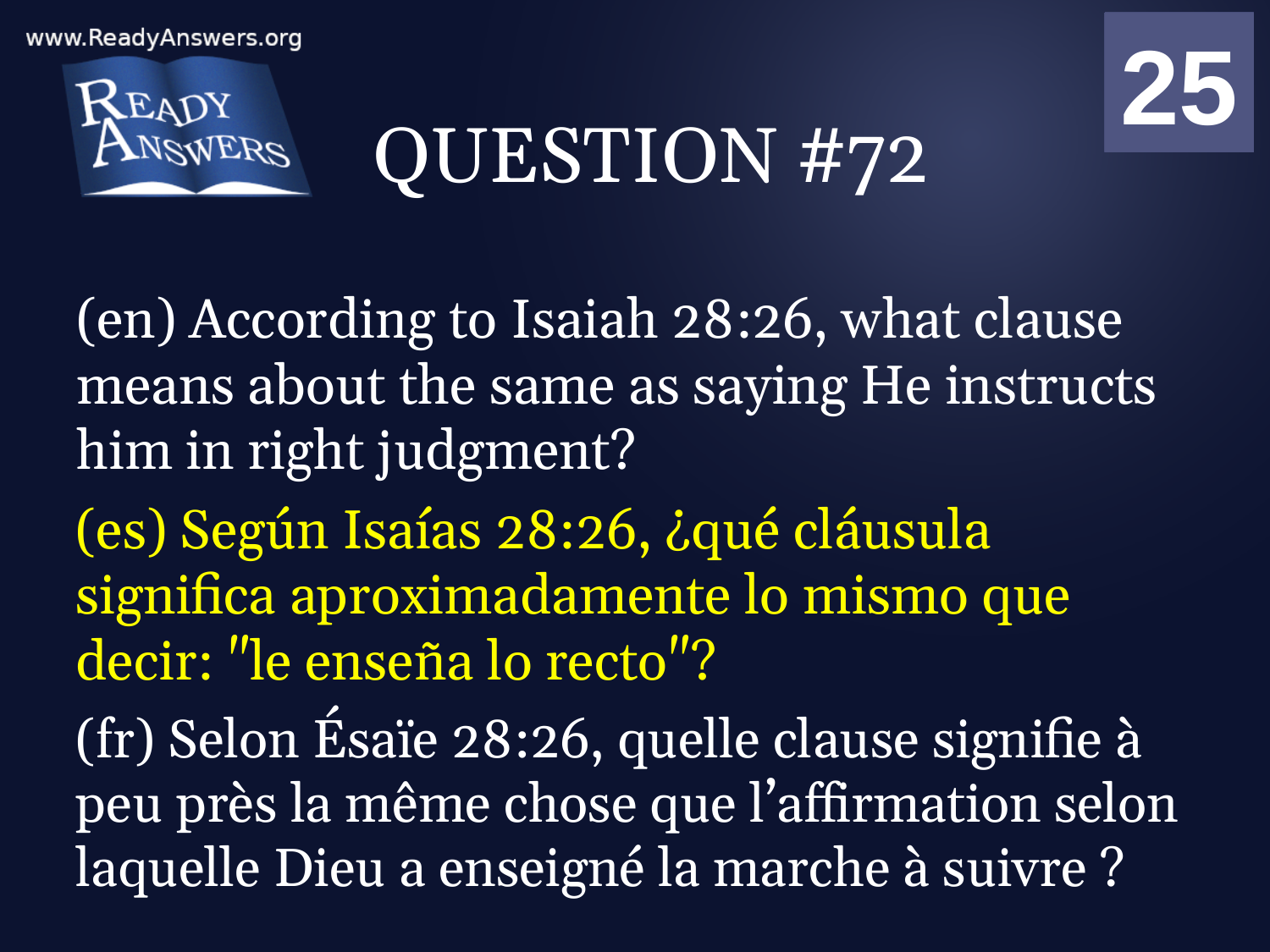

01
02
03
04
05
06
07
08
09
10
11
12
13
14
15
16
17
18
19
20
21
22
23
24
25
00
# QUESTION #72
(en) According to Isaiah 28:26, what clause means about the same as saying He instructs him in right judgment?
(es) Según Isaías 28:26, ¿qué cláusula significa aproximadamente lo mismo que decir: "le enseña lo recto"?
(fr) Selon Ésaïe 28:26, quelle clause signifie à peu près la même chose que l’affirmation selon laquelle Dieu a enseigné la marche à suivre ?